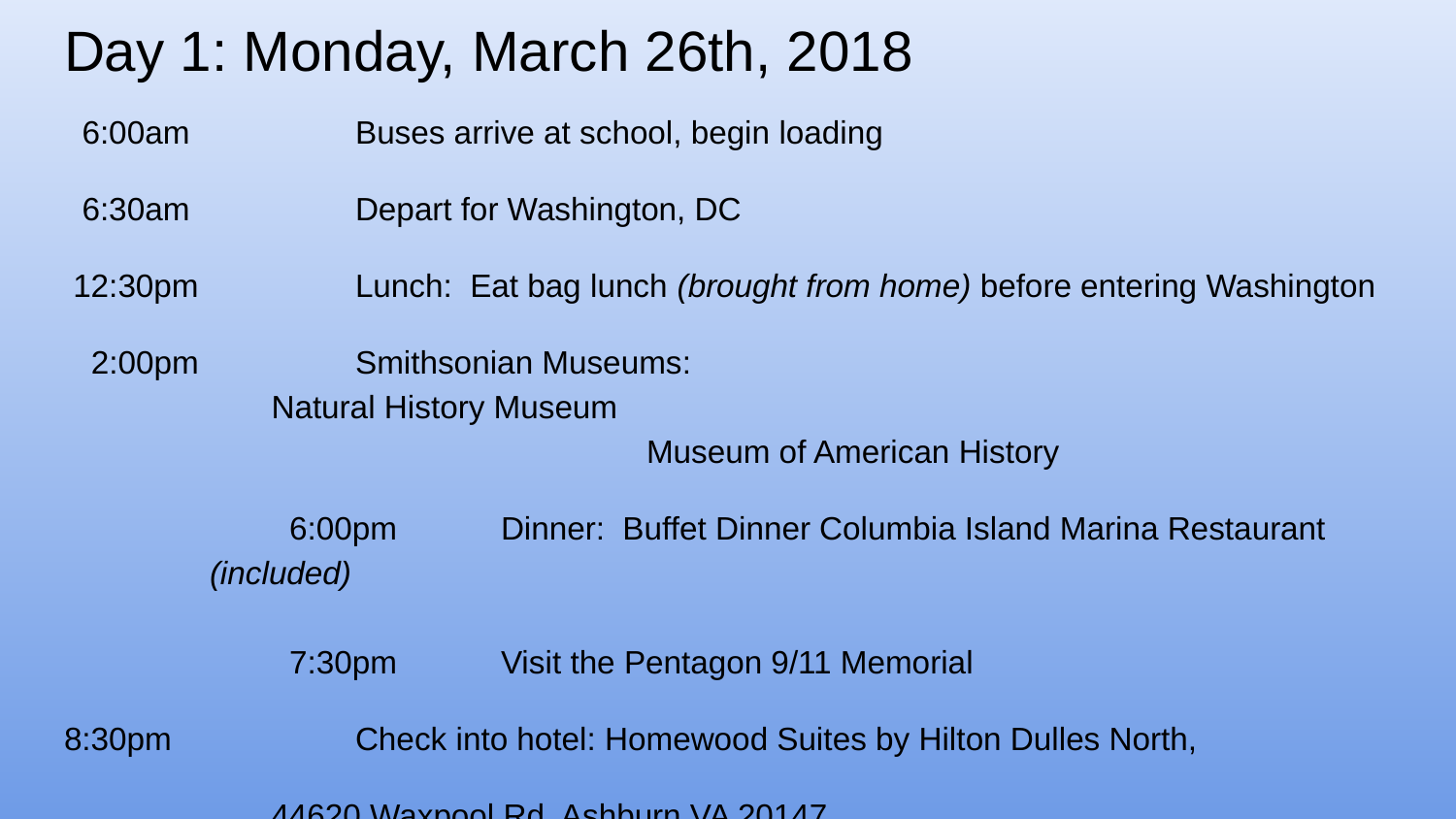

# Day 1: Monday, March 26th, 2018
  6:00am        	Buses arrive at school, begin loading
  6:30am        	Depart for Washington, DC
 12:30pm       	Lunch:  Eat bag lunch (brought from home) before entering Washington
   2:00pm       	Smithsonian Museums:
Natural History Museum
 			Museum of American History
  6:00pm       	Dinner:  Buffet Dinner Columbia Island Marina Restaurant (included)

  7:30pm       	Visit the Pentagon 9/11 Memorial
8:30pm       	Check into hotel: Homewood Suites by Hilton Dulles North,
44620 Waxpool Rd, Ashburn VA 20147